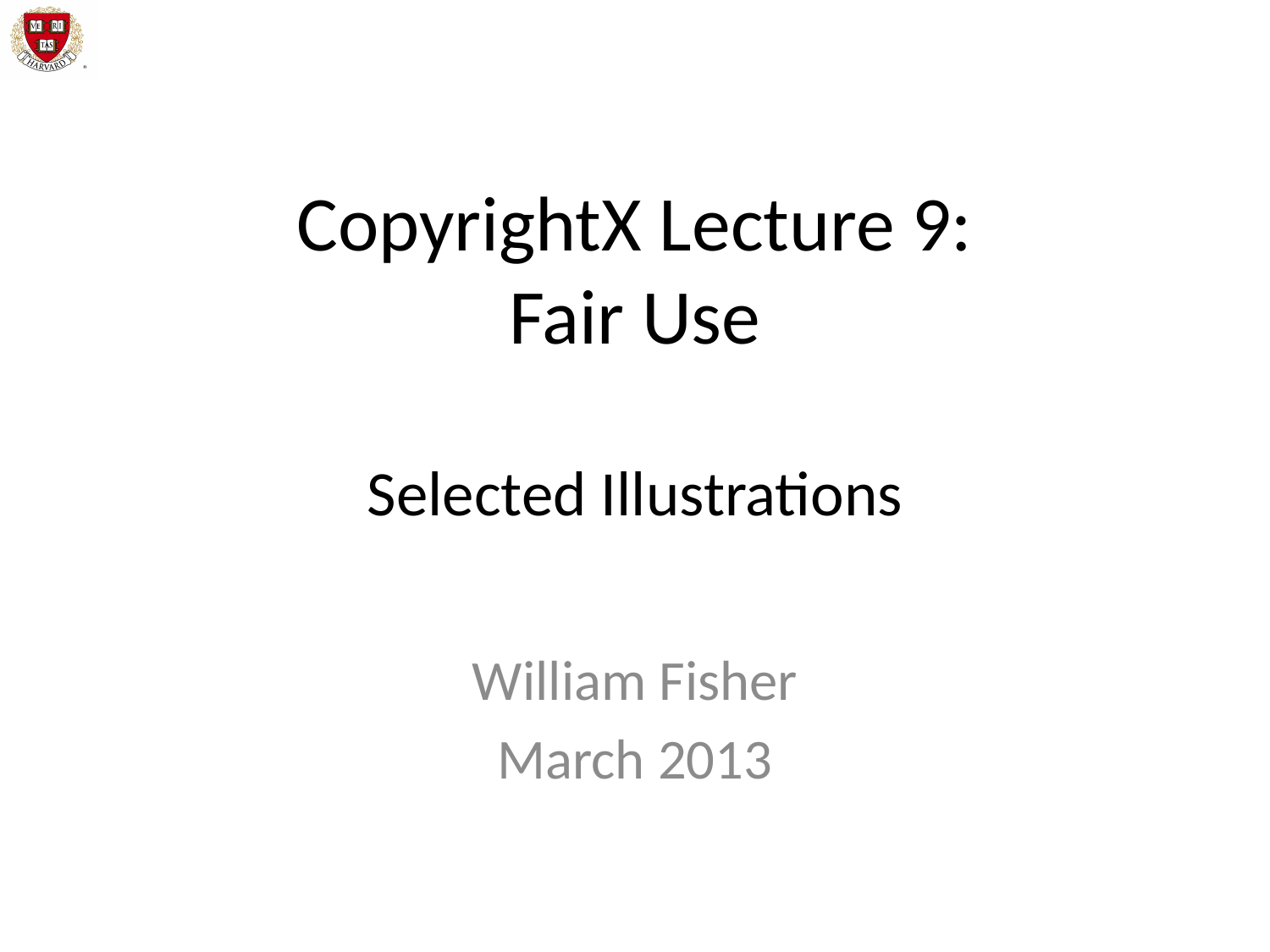

# CopyrightX Lecture 9: Fair Use Selected Illustrations
William Fisher
March 2013